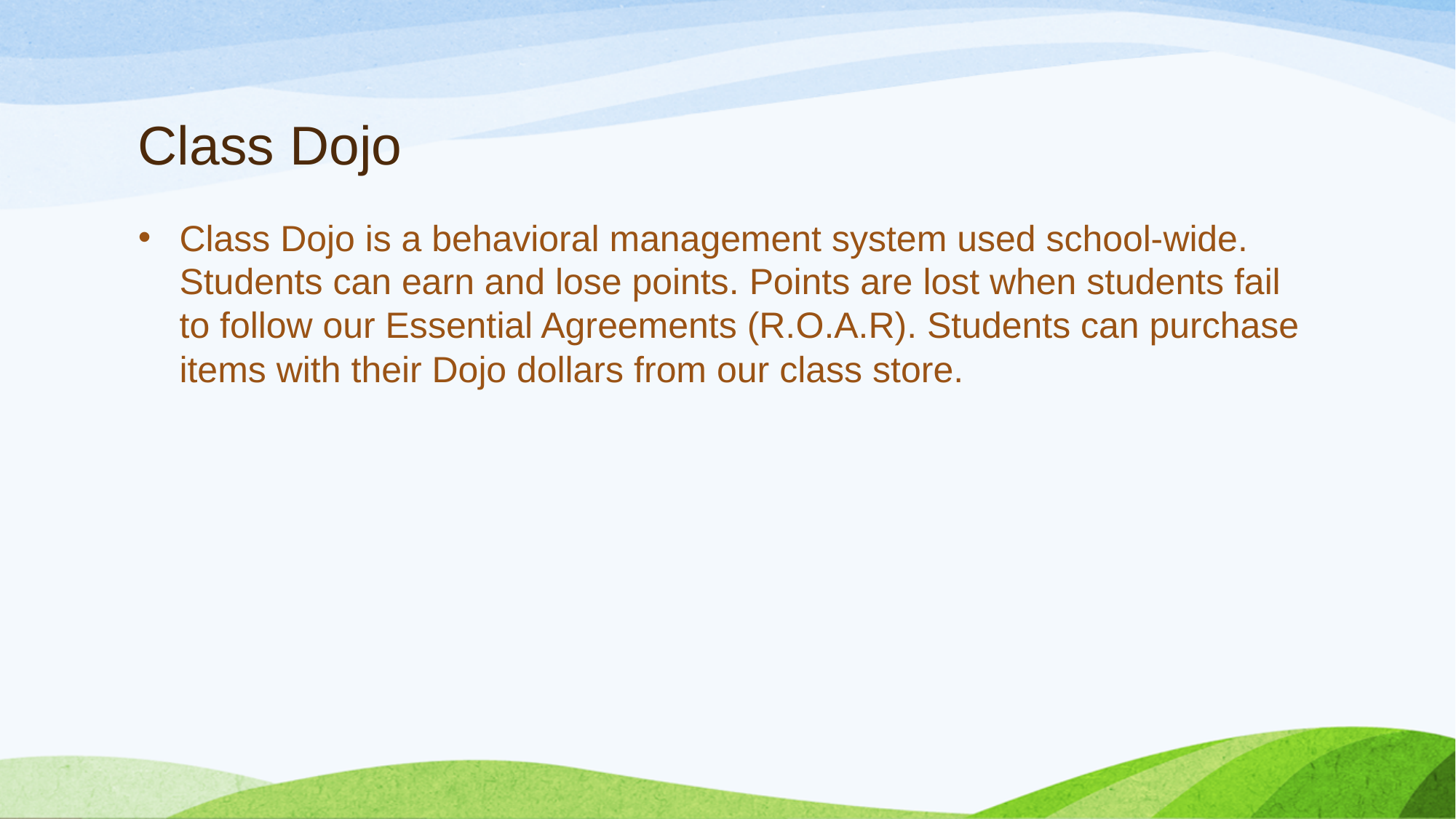

# Class Dojo
Class Dojo is a behavioral management system used school-wide. Students can earn and lose points. Points are lost when students fail to follow our Essential Agreements (R.O.A.R). Students can purchase items with their Dojo dollars from our class store.